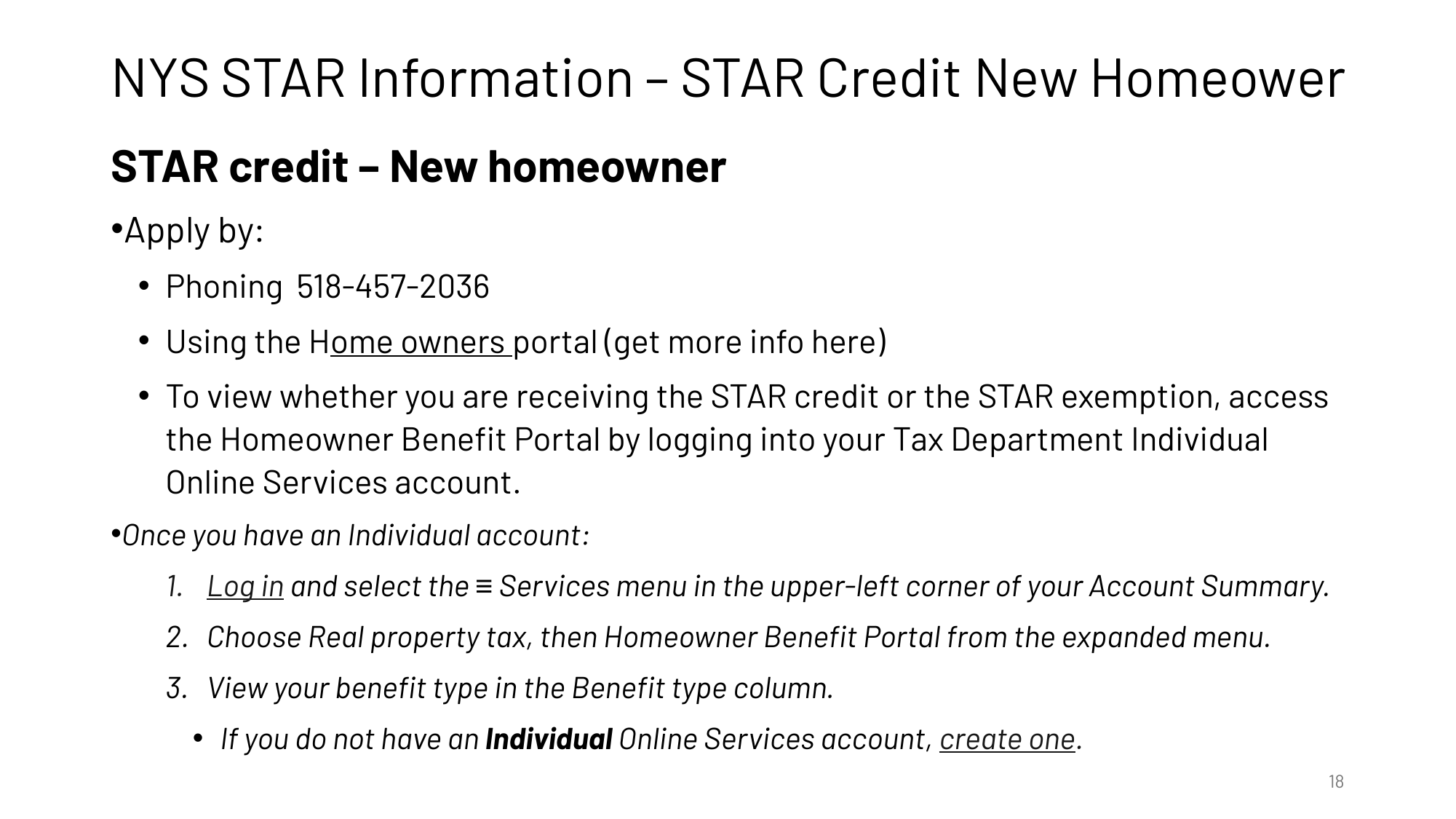

# NYS STAR Information – STAR Credit New Homeower
STAR credit – New homeowner
Apply by:
Phoning  518-457-2036
Using the Home owners portal (get more info here)
To view whether you are receiving the STAR credit or the STAR exemption, access the Homeowner Benefit Portal by logging into your Tax Department Individual Online Services account.
Once you have an Individual account:
Log in and select the ≡ Services menu in the upper-left corner of your Account Summary.
Choose Real property tax, then Homeowner Benefit Portal from the expanded menu.
View your benefit type in the Benefit type column.
If you do not have an Individual Online Services account, create one.

18